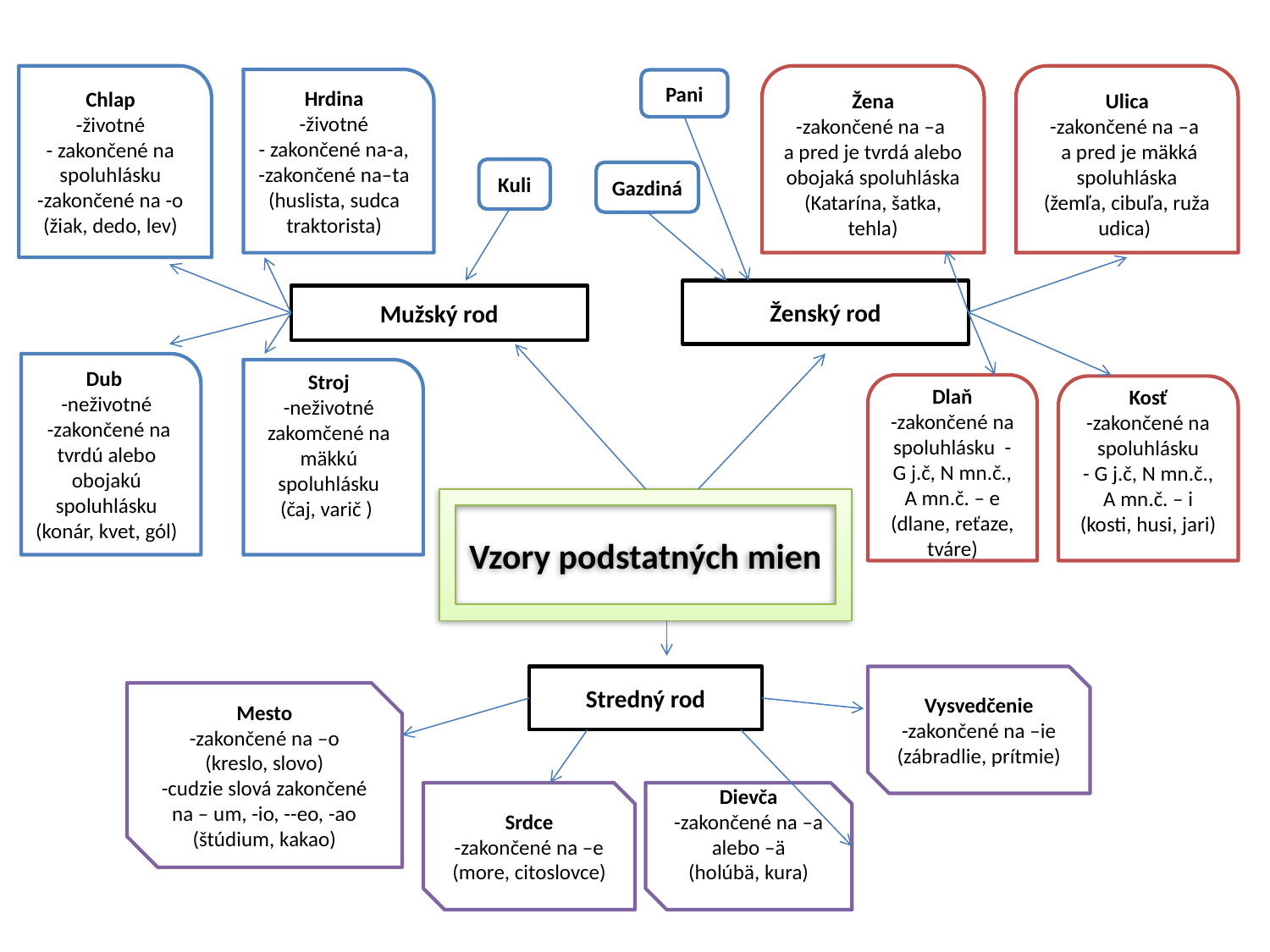

Žena
-zakončené na –a
a pred je tvrdá alebo obojaká spoluhláska
(Katarína, šatka, tehla)
Chlap
-životné
- zakončené na spoluhlásku
-zakončené na -o
(žiak, dedo, lev)
Ulica
-zakončené na –a
 a pred je mäkká spoluhláska
(žemľa, cibuľa, ruža udica)
Hrdina
-životné
- zakončené na-a,
-zakončené na–ta
(huslista, sudca traktorista)
Pani
Kuli
Gazdiná
Ženský rod
Mužský rod
Dub
-neživotné
 -zakončené na tvrdú alebo obojakú spoluhlásku
(konár, kvet, gól)
Stroj
-neživotné zakomčené na mäkkú spoluhlásku
(čaj, varič )

Dlaň
-zakončené na spoluhlásku  -G j.č, N mn.č., A mn.č. – e
(dlane, reťaze, tváre)
Kosť
-zakončené na spoluhlásku
- G j.č, N mn.č., A mn.č. – i
(kosti, husi, jari)

Vzory podstatných mien
Stredný rod
Vysvedčenie
-zakončené na –ie
(zábradlie, prítmie)
Mesto
-zakončené na –o
(kreslo, slovo)
-cudzie slová zakončené na – um, -io, --eo, -ao
(štúdium, kakao)
Srdce
-zakončené na –e
(more, citoslovce)
Dievča
-zakončené na –a alebo –ä
(holúbä, kura)